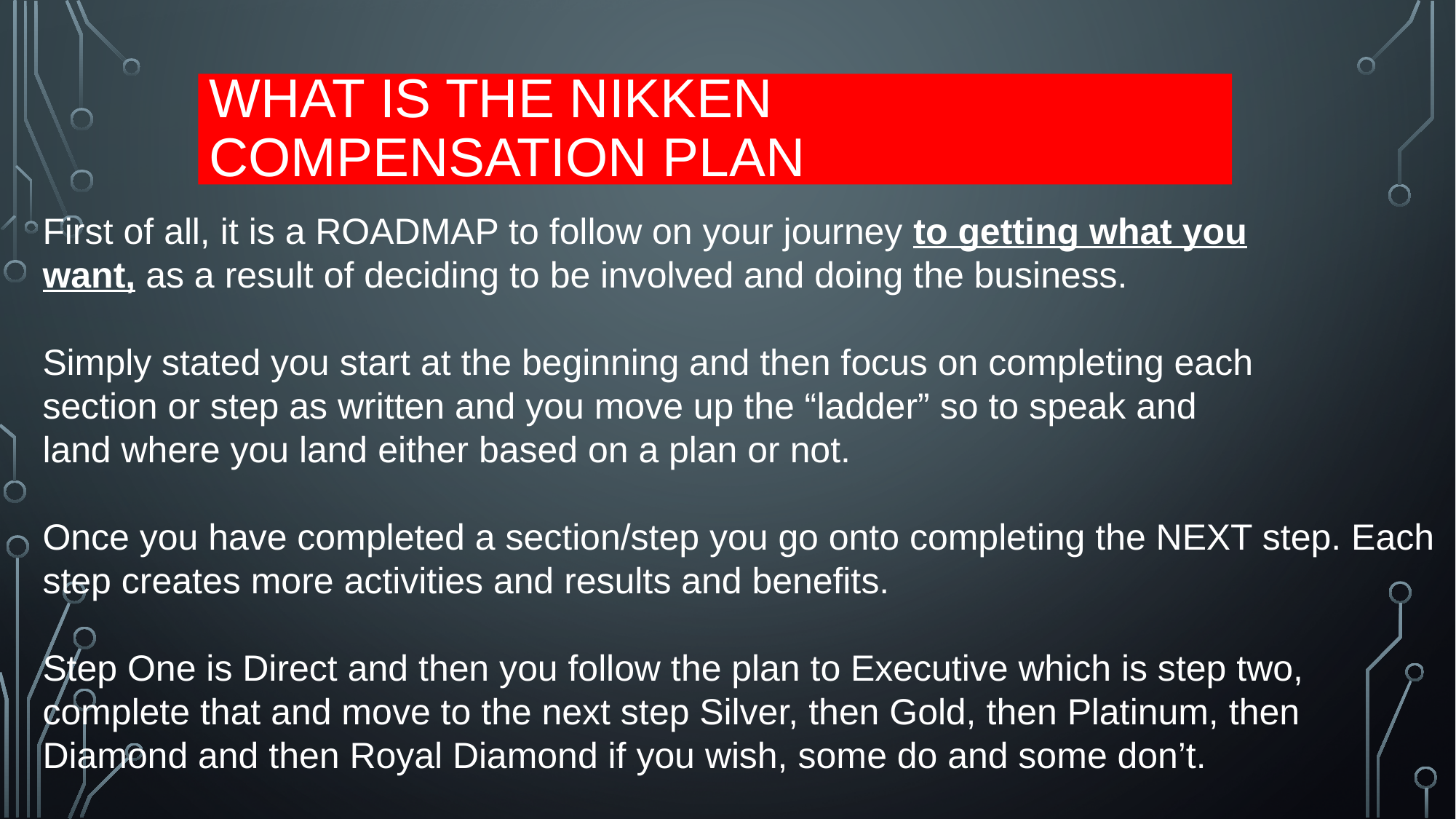

# What is the Nikken Compensation Plan
First of all, it is a ROADMAP to follow on your journey to getting what you
want, as a result of deciding to be involved and doing the business.

Simply stated you start at the beginning and then focus on completing each
section or step as written and you move up the “ladder” so to speak and
land where you land either based on a plan or not.

Once you have completed a section/step you go onto completing the NEXT step. Each
step creates more activities and results and benefits.

Step One is Direct and then you follow the plan to Executive which is step two,
complete that and move to the next step Silver, then Gold, then Platinum, then
Diamond and then Royal Diamond if you wish, some do and some don’t.